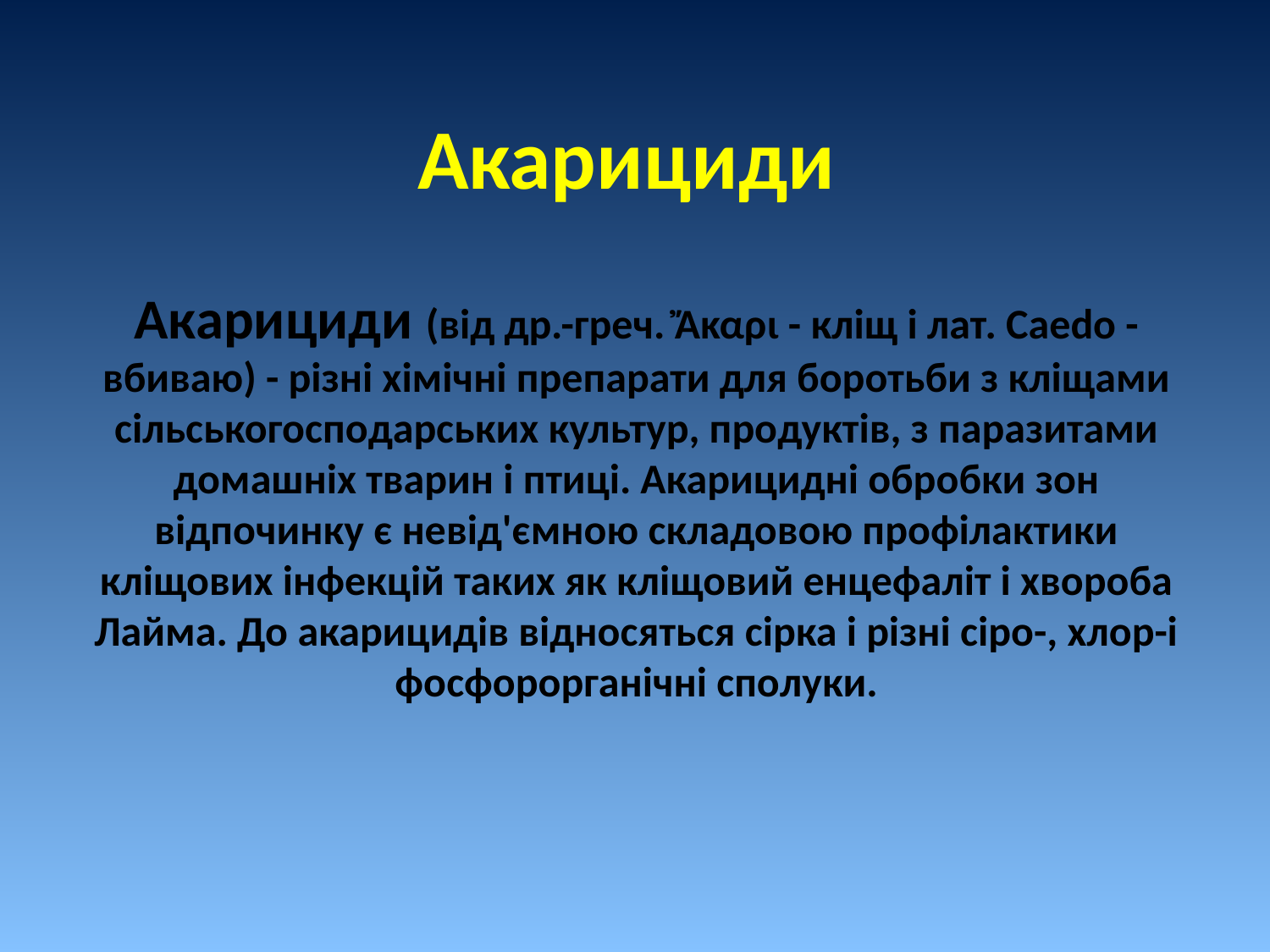

# Акарициди
Акарициди (від др.-греч. Ἄκαρι - кліщ і лат. Caedo - вбиваю) - різні хімічні препарати для боротьби з кліщами сільськогосподарських культур, продуктів, з паразитами домашніх тварин і птиці. Акарицидні обробки зон відпочинку є невід'ємною складовою профілактики кліщових інфекцій таких як кліщовий енцефаліт і хвороба Лайма. До акарицидів відносяться сірка і різні сіро-, хлор-і фосфорорганічні сполуки.